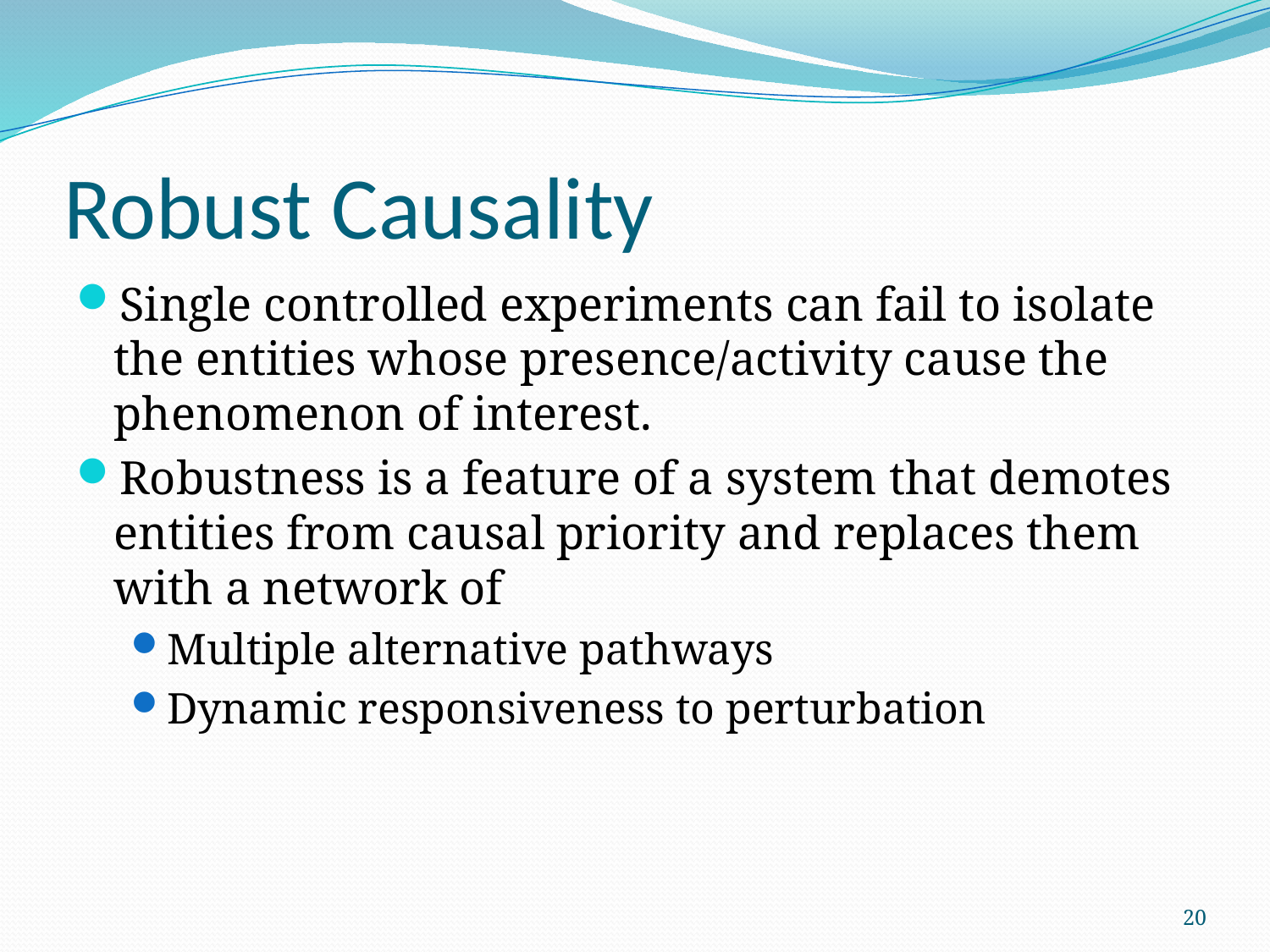

# Robust Causality
Single controlled experiments can fail to isolate the entities whose presence/activity cause the phenomenon of interest.
Robustness is a feature of a system that demotes entities from causal priority and replaces them with a network of
Multiple alternative pathways
Dynamic responsiveness to perturbation

20